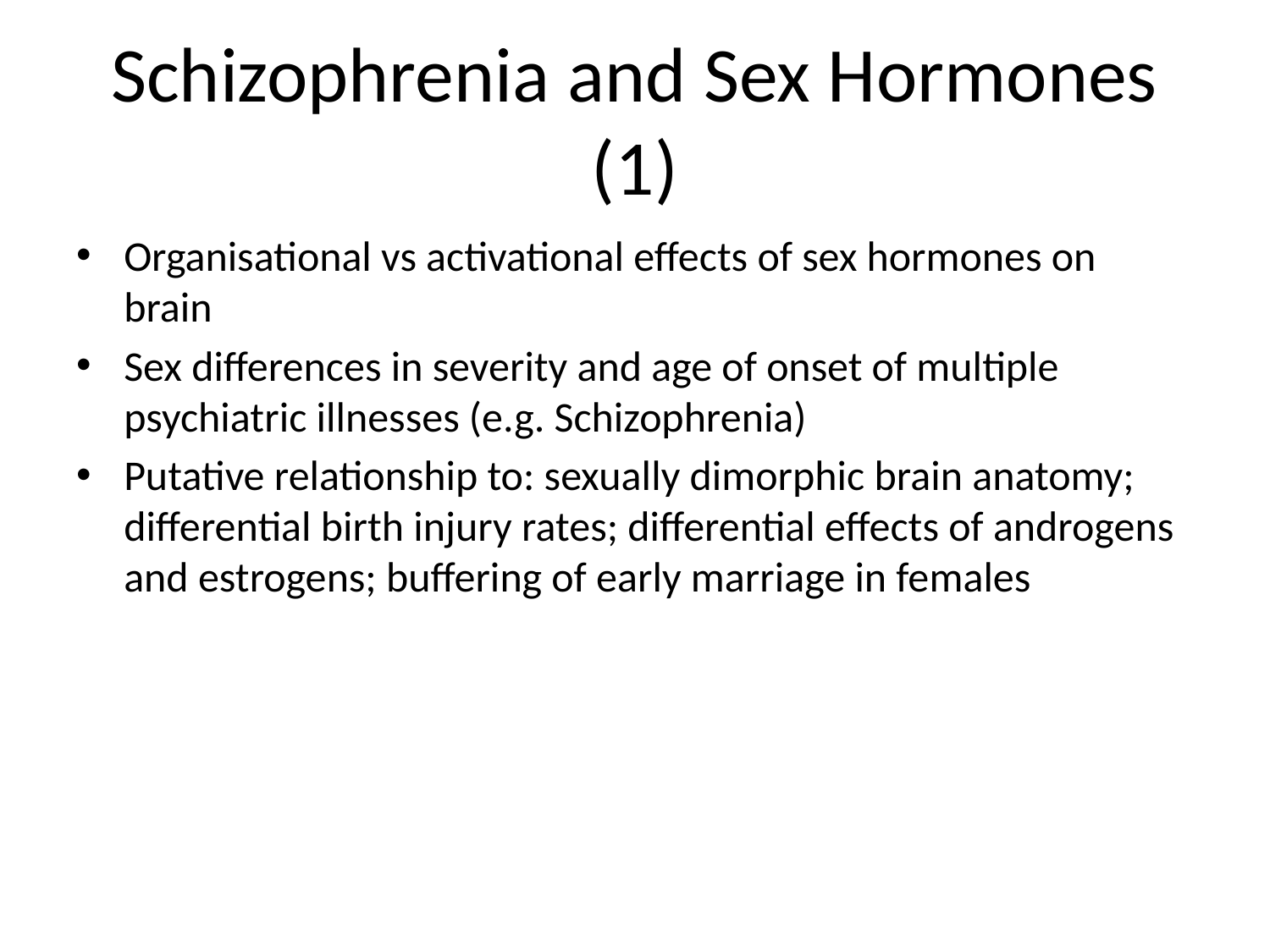

# Schizophrenia and Sex Hormones (1)
Organisational vs activational effects of sex hormones on brain
Sex differences in severity and age of onset of multiple psychiatric illnesses (e.g. Schizophrenia)
Putative relationship to: sexually dimorphic brain anatomy; differential birth injury rates; differential effects of androgens and estrogens; buffering of early marriage in females